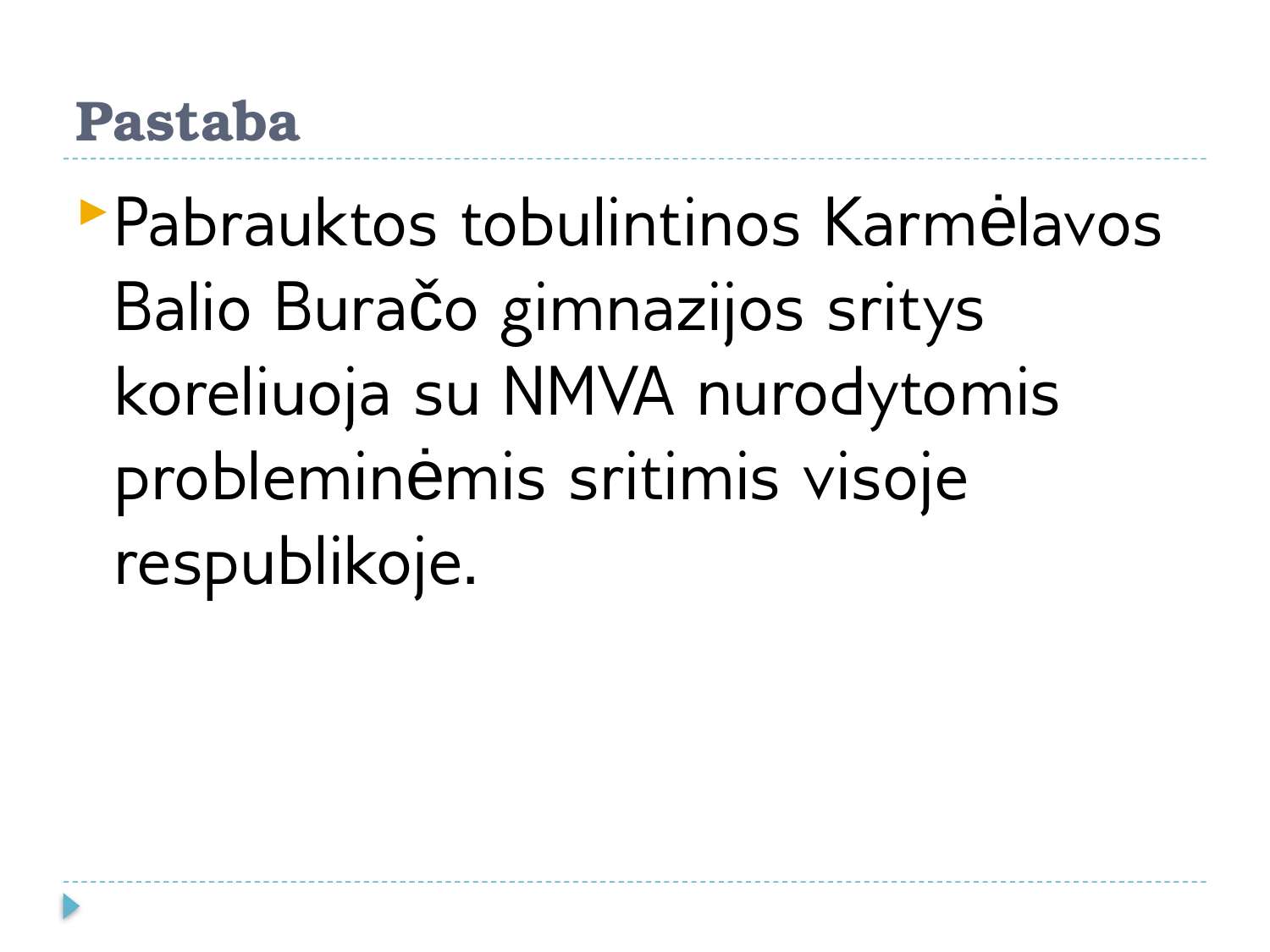

# Pastaba
Pabrauktos tobulintinos Karmėlavos Balio Buračo gimnazijos sritys koreliuoja su NMVA nurodytomis probleminėmis sritimis visoje respublikoje.